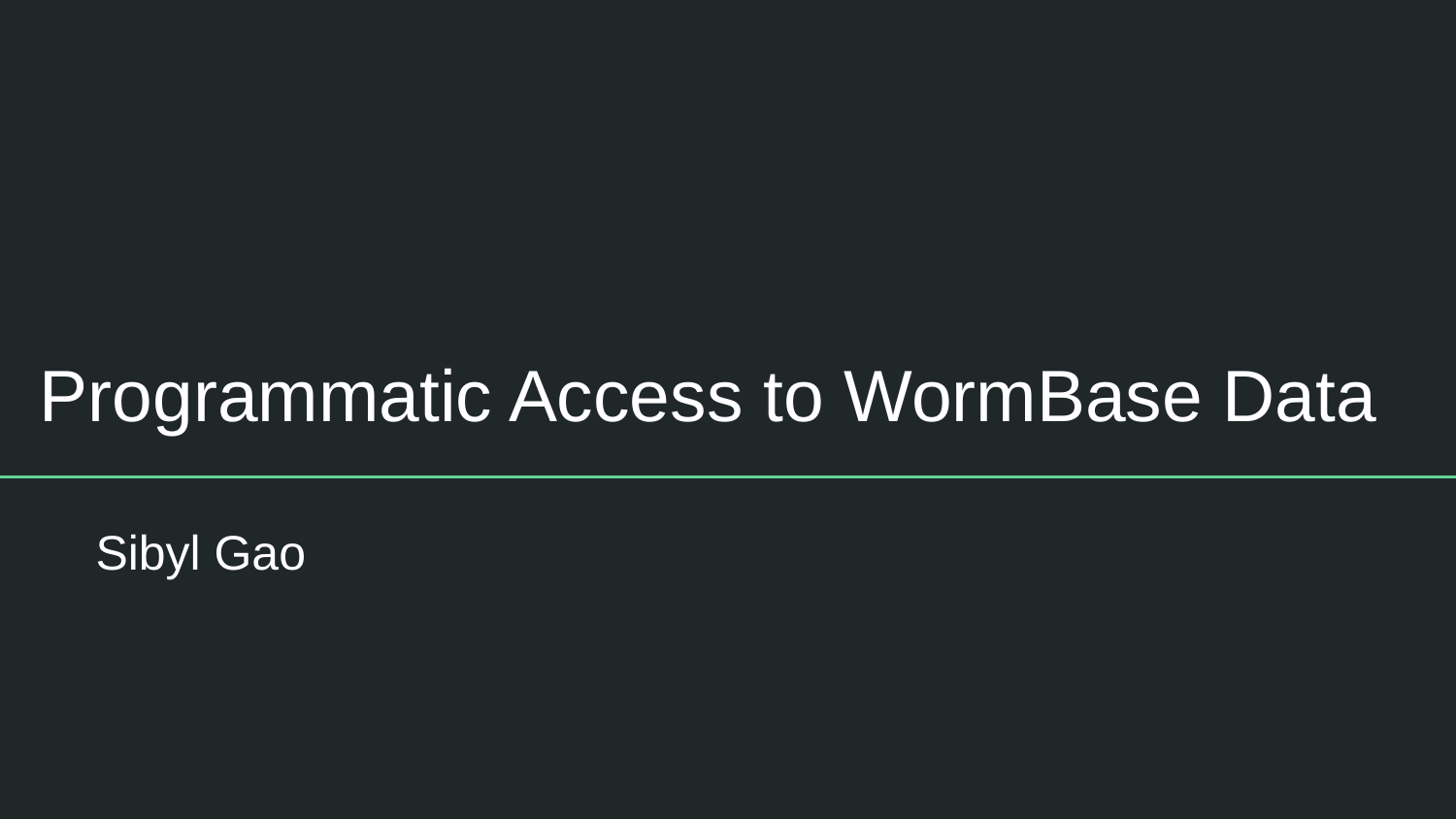

# Programmatic Access to WormBase Data
Sibyl Gao